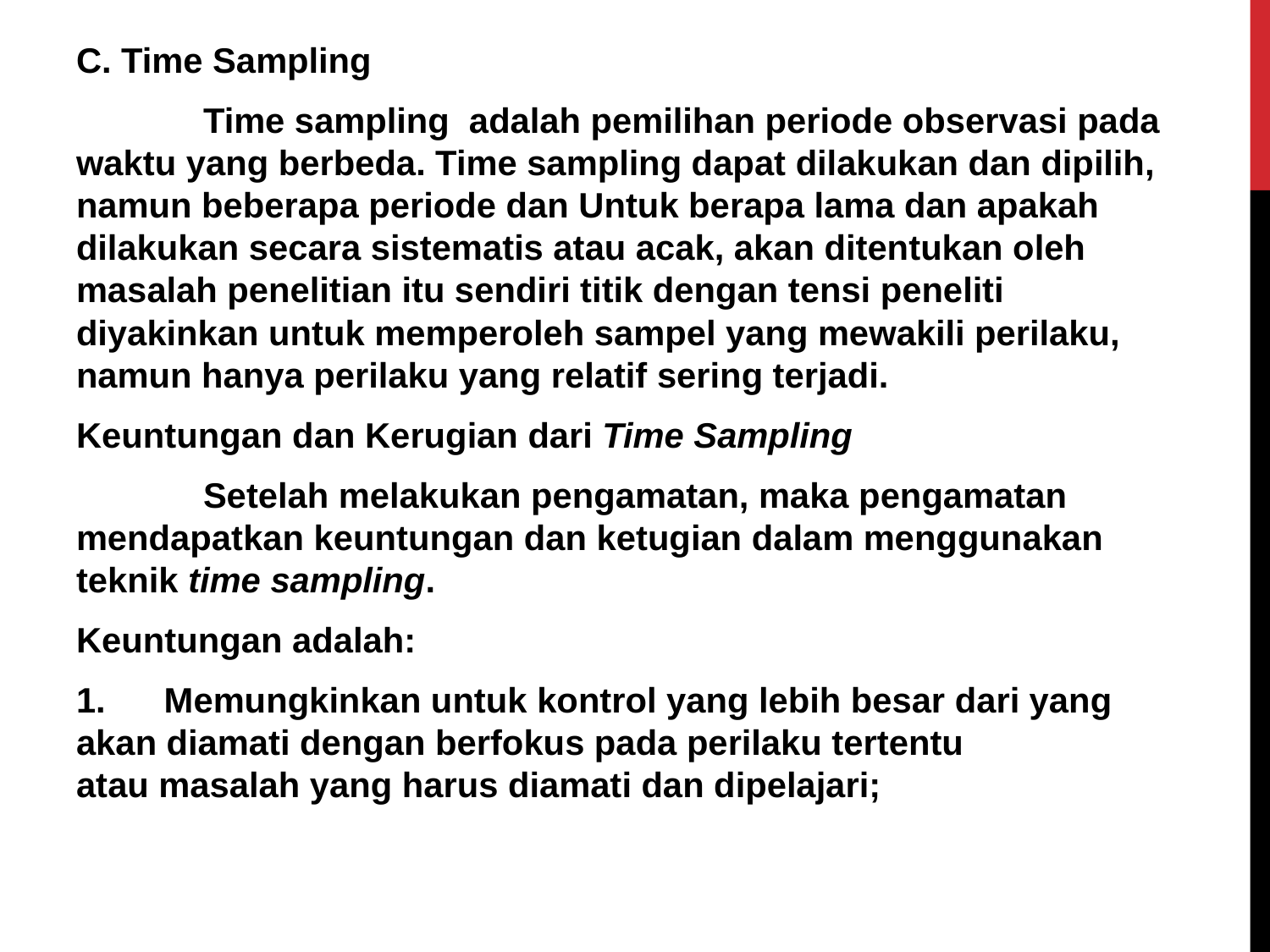

C. Time Sampling
	Time sampling  adalah pemilihan periode observasi pada waktu yang berbeda. Time sampling dapat dilakukan dan dipilih, namun beberapa periode dan Untuk berapa lama dan apakah dilakukan secara sistematis atau acak, akan ditentukan oleh masalah penelitian itu sendiri titik dengan tensi peneliti diyakinkan untuk memperoleh sampel yang mewakili perilaku, namun hanya perilaku yang relatif sering terjadi.
Keuntungan dan Kerugian dari Time Sampling
	Setelah melakukan pengamatan, maka pengamatan mendapatkan keuntungan dan ketugian dalam menggunakan teknik time sampling.
Keuntungan adalah:
1.      Memungkinkan untuk kontrol yang lebih besar dari yang akan diamati dengan berfokus pada perilaku tertentu atau masalah yang harus diamati dan dipelajari;